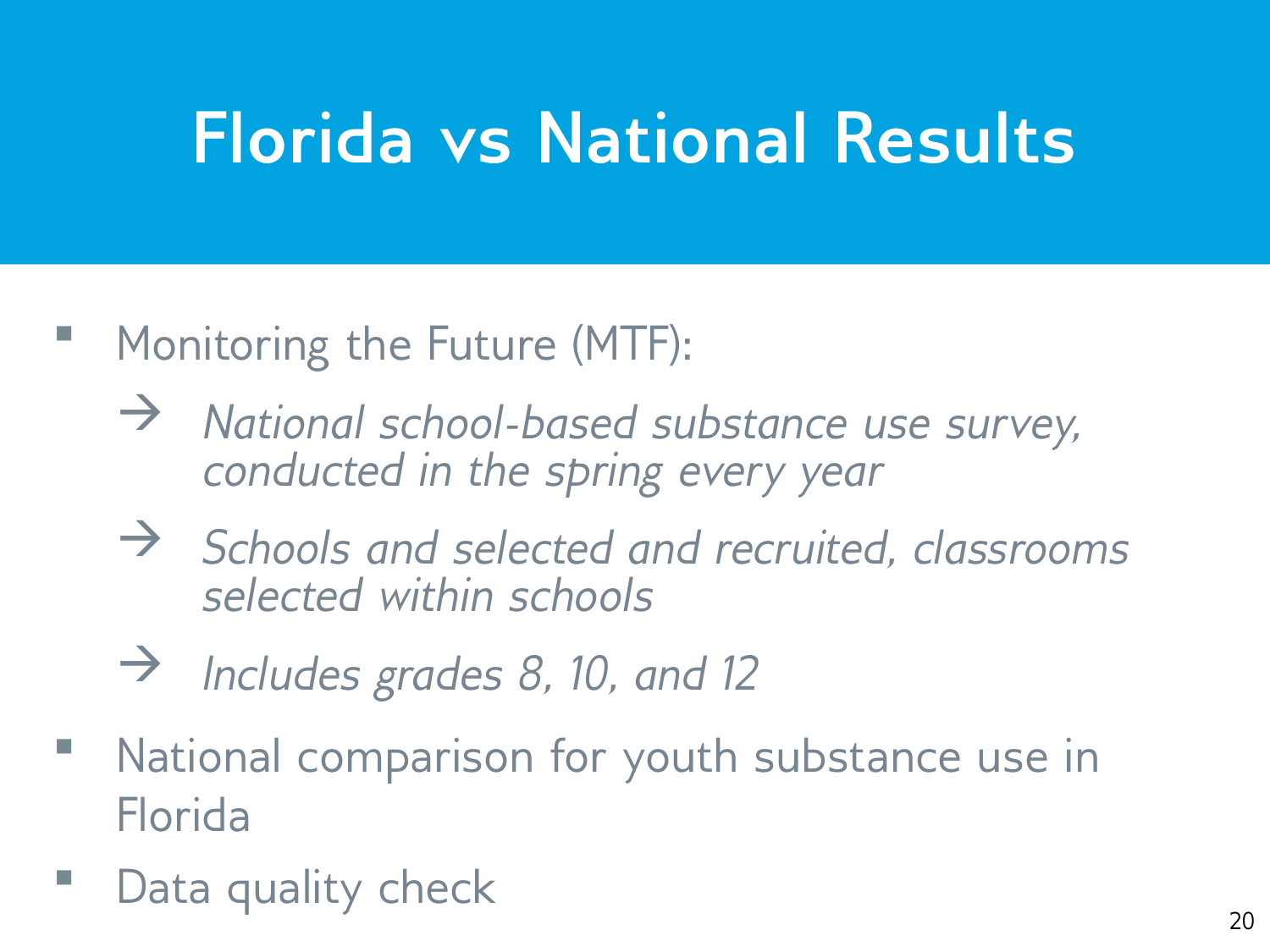

Florida vs National Results
Monitoring the Future (MTF):
National school-based substance use survey, conducted in the spring every year
Schools and selected and recruited, classrooms selected within schools
Includes grades 8, 10, and 12
National comparison for youth substance use in Florida
Data quality check

20